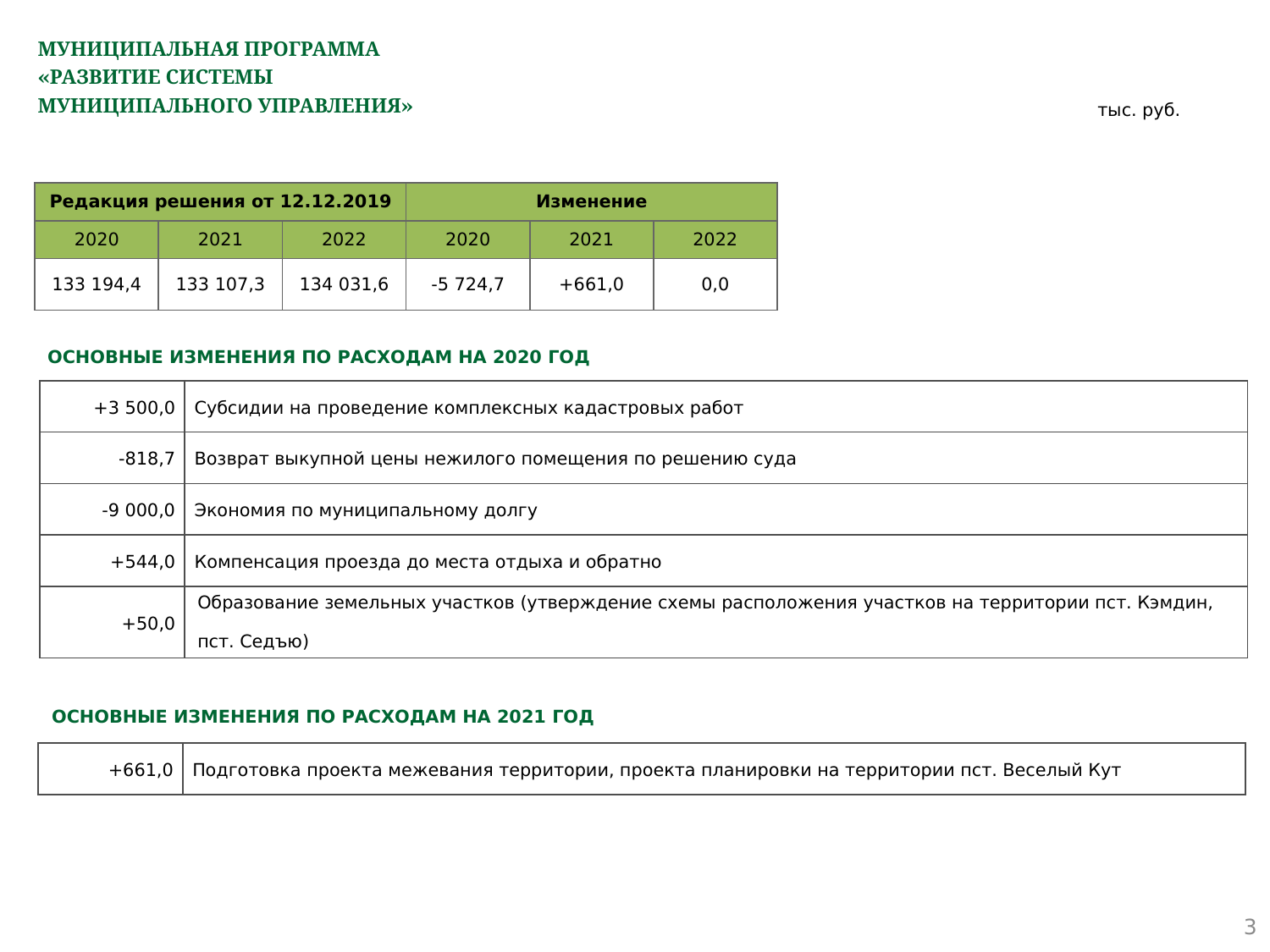

# МУНИЦИПАЛЬНАЯ ПРОГРАММА «РАЗВИТИЕ СИСТЕМЫ МУНИЦИПАЛЬНОГО УПРАВЛЕНИЯ»
тыс. руб.
| Редакция решения от 12.12.2019 |  |  | Изменение |  |  |
| --- | --- | --- | --- | --- | --- |
| 2020 | 2021 | 2022 | 2020 | 2021 | 2022 |
| 133 194,4 | 133 107,3 | 134 031,6 | -5 724,7 | +661,0 | 0,0 |
ОСНОВНЫЕ ИЗМЕНЕНИЯ ПО РАСХОДАМ НА 2020 ГОД
| +3 500,0 | Субсидии на проведение комплексных кадастровых работ |
| --- | --- |
| -818,7 | Возврат выкупной цены нежилого помещения по решению суда |
| -9 000,0 | Экономия по муниципальному долгу |
| +544,0 | Компенсация проезда до места отдыха и обратно |
| +50,0 | Образование земельных участков (утверждение схемы расположения участков на территории пст. Кэмдин, пст. Седъю) |
ОСНОВНЫЕ ИЗМЕНЕНИЯ ПО РАСХОДАМ НА 2021 ГОД
| +661,0 | Подготовка проекта межевания территории, проекта планировки на территории пст. Веселый Кут |
| --- | --- |
3